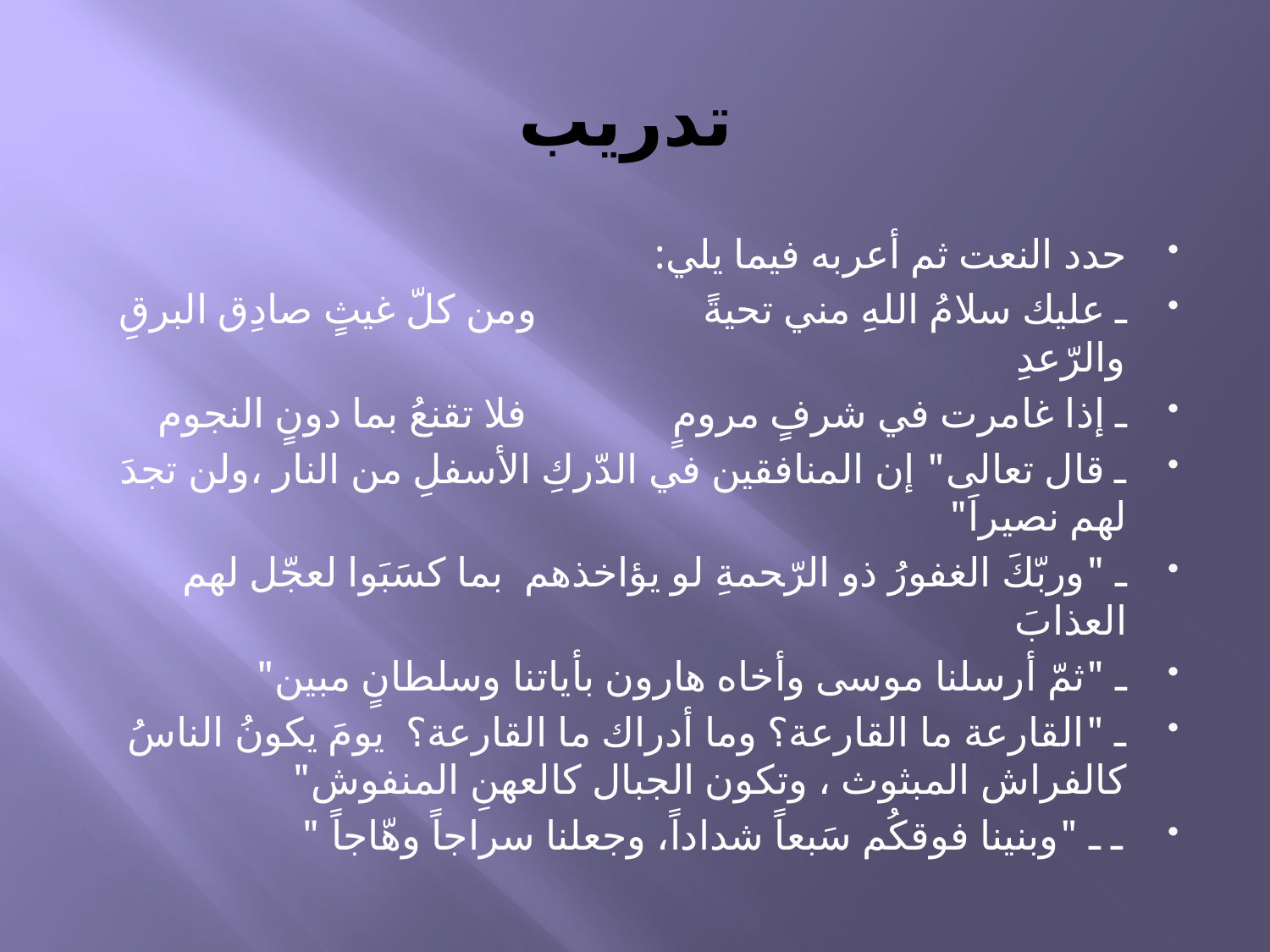

# تدريب
حدد النعت ثم أعربه فيما يلي:
ـ عليك سلامُ اللهِ مني تحيةً                ومن كلّ غيثٍ صادِق البرقِ والرّعدِ
ـ إذا غامرت في شرفٍ مرومٍ              فلا تقنعُ بما دونٍ النجوم
ـ قال تعالى" إن المنافقين في الدّركِ الأسفلِ من النار ،ولن تجدَ لهم نصيراَ"
ـ "وربّكَ الغفورُ ذو الرّ‍حمةِ لو يؤاخذهم  بما كسَبَوا لعجّل لهم العذابَ
ـ "ثمّ أرسلنا موسى وأخاه هارون بأياتنا وسلطانٍ مبين"
ـ "القارعة ما القارعة؟ وما أدراك ما القارعة؟  يومَ يكونُ الناسُ كالفراش المبثوث ، وتكون الجبال كالعهنِ المنفوش"
ـ ـ "وبنينا فوقكُم سَبعاً شداداً، وجعلنا سراجاً وهّاجاً "